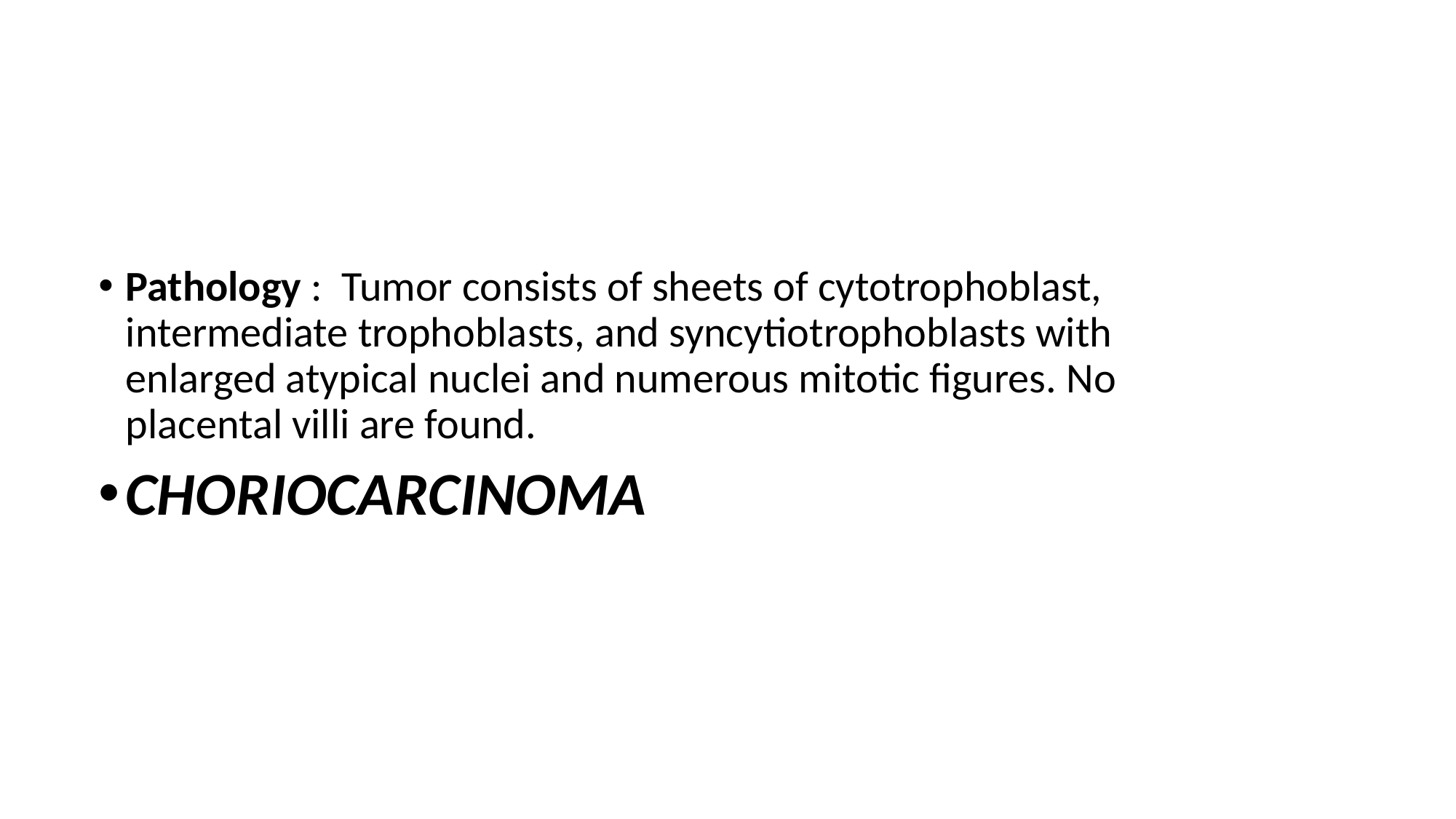

Pathology :  Tumor consists of sheets of cytotrophoblast, intermediate trophoblasts, and syncytiotrophoblasts with enlarged atypical nuclei and numerous mitotic figures. No placental villi are found.
CHORIOCARCINOMA